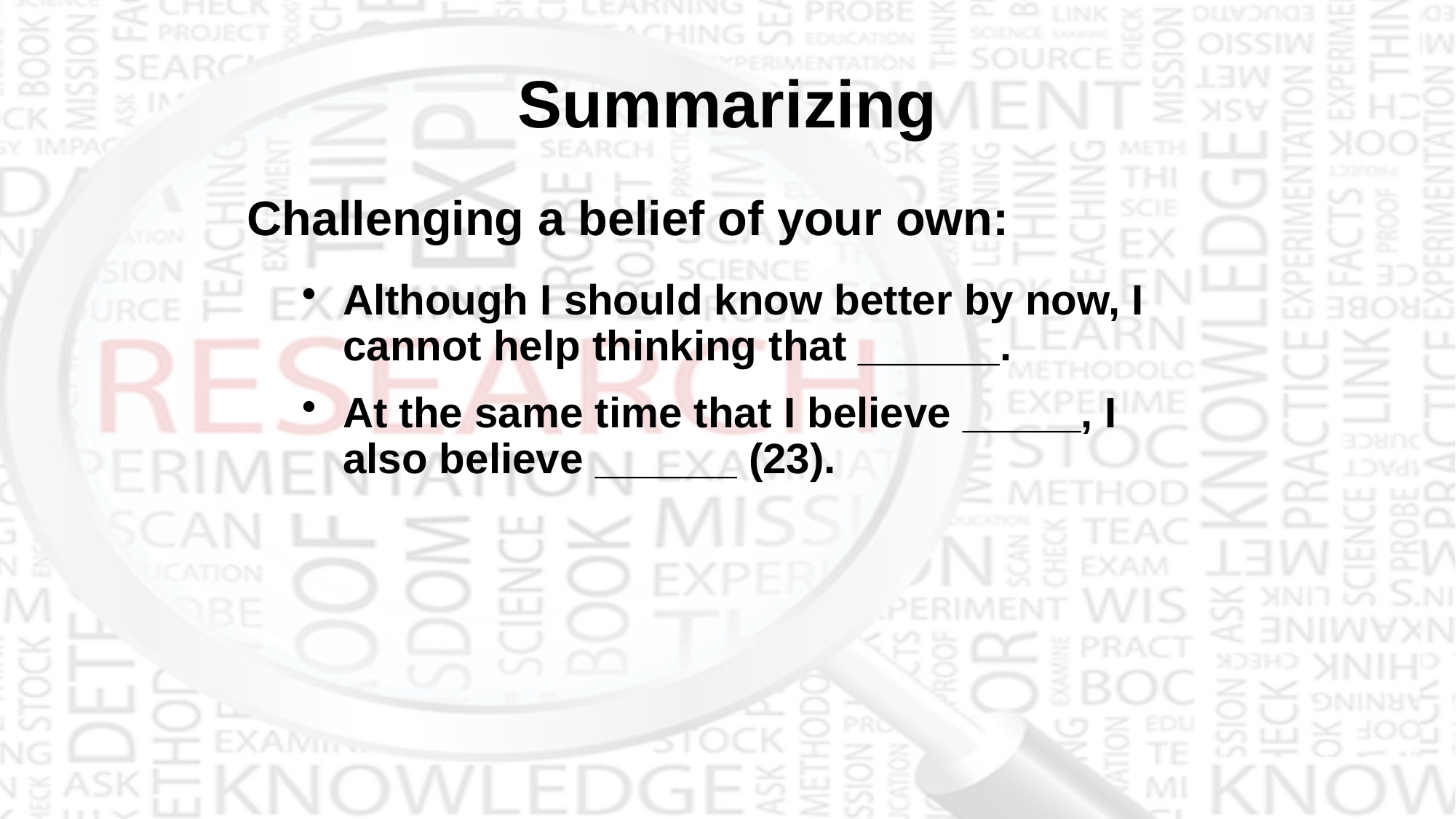

# Summarizing
Challenging a belief of your own:
Although I should know better by now, I cannot help thinking that ______.
At the same time that I believe _____, I also believe ______ (23).